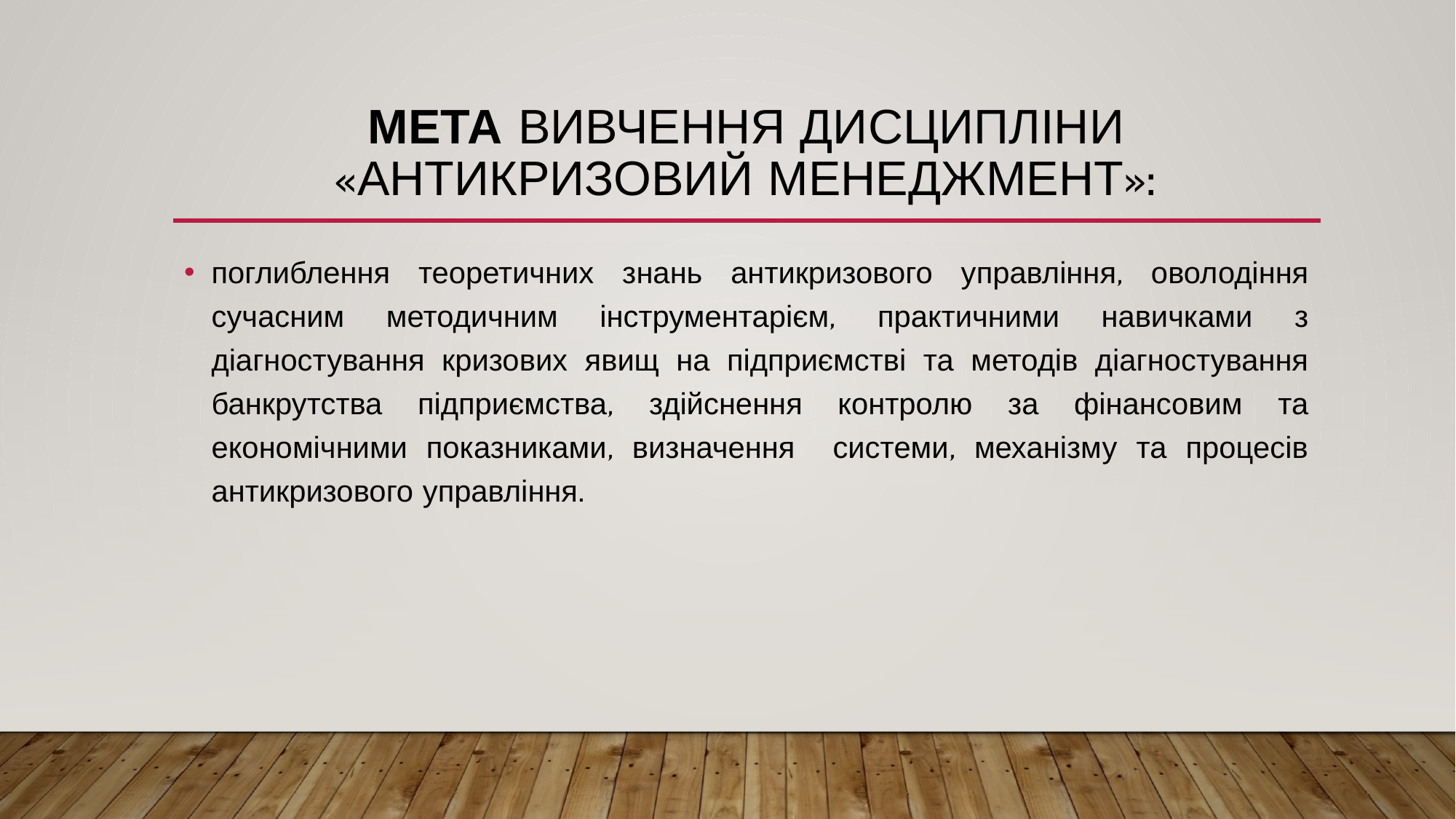

# Мета вивчення дисципліни «антикризовий менеджмент»:
поглиблення теоретичних знань антикризового управління, оволодіння сучасним методичним інструментарієм, практичними навичками з діагностування кризових явищ на підприємстві та методів діагностування банкрутства підприємства, здійснення контролю за фінансовим та економічними показниками, визначення  системи, механізму та процесів антикризового управління.